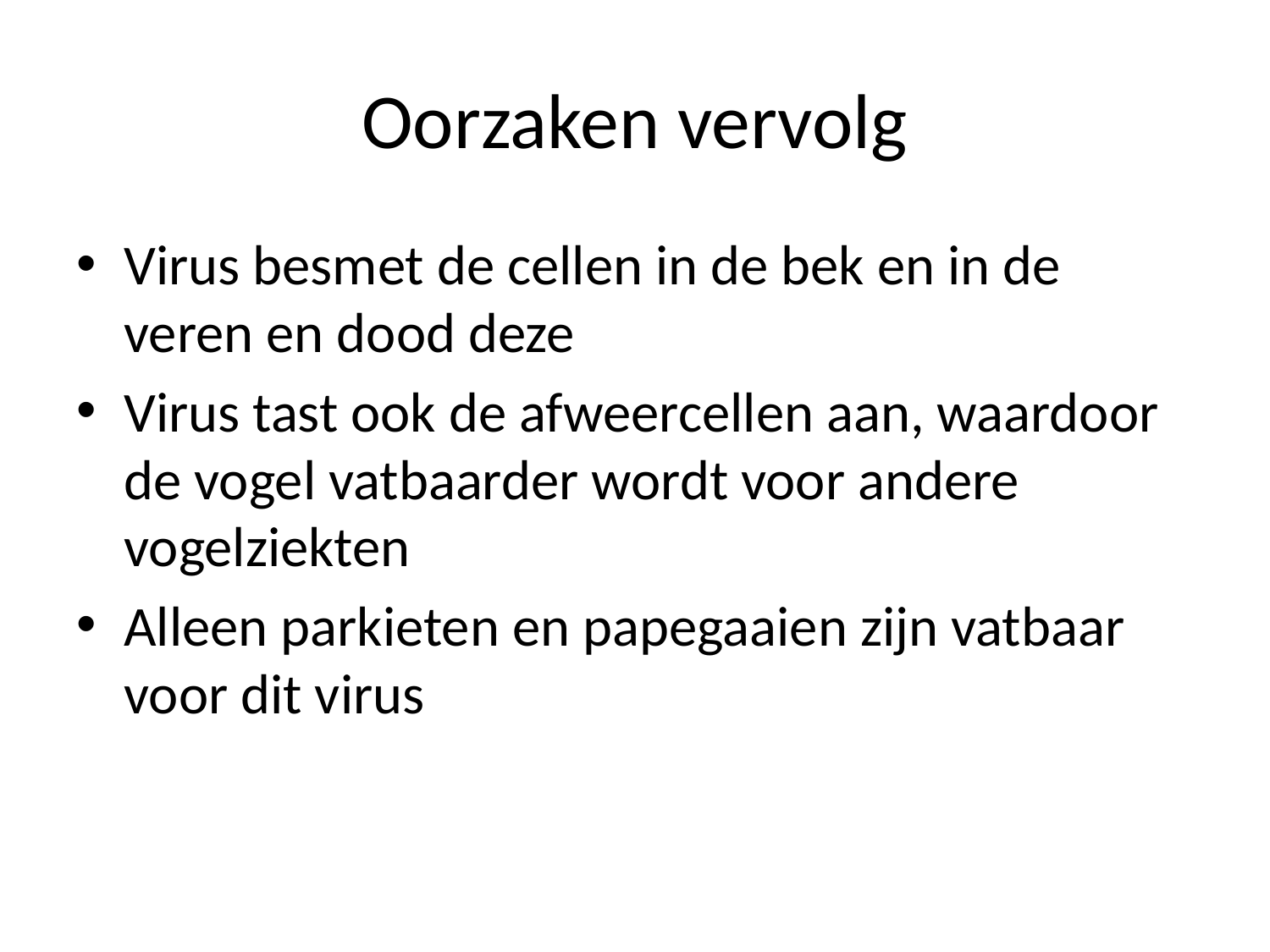

# Oorzaken vervolg
Virus besmet de cellen in de bek en in de veren en dood deze
Virus tast ook de afweercellen aan, waardoor de vogel vatbaarder wordt voor andere vogelziekten
Alleen parkieten en papegaaien zijn vatbaar voor dit virus